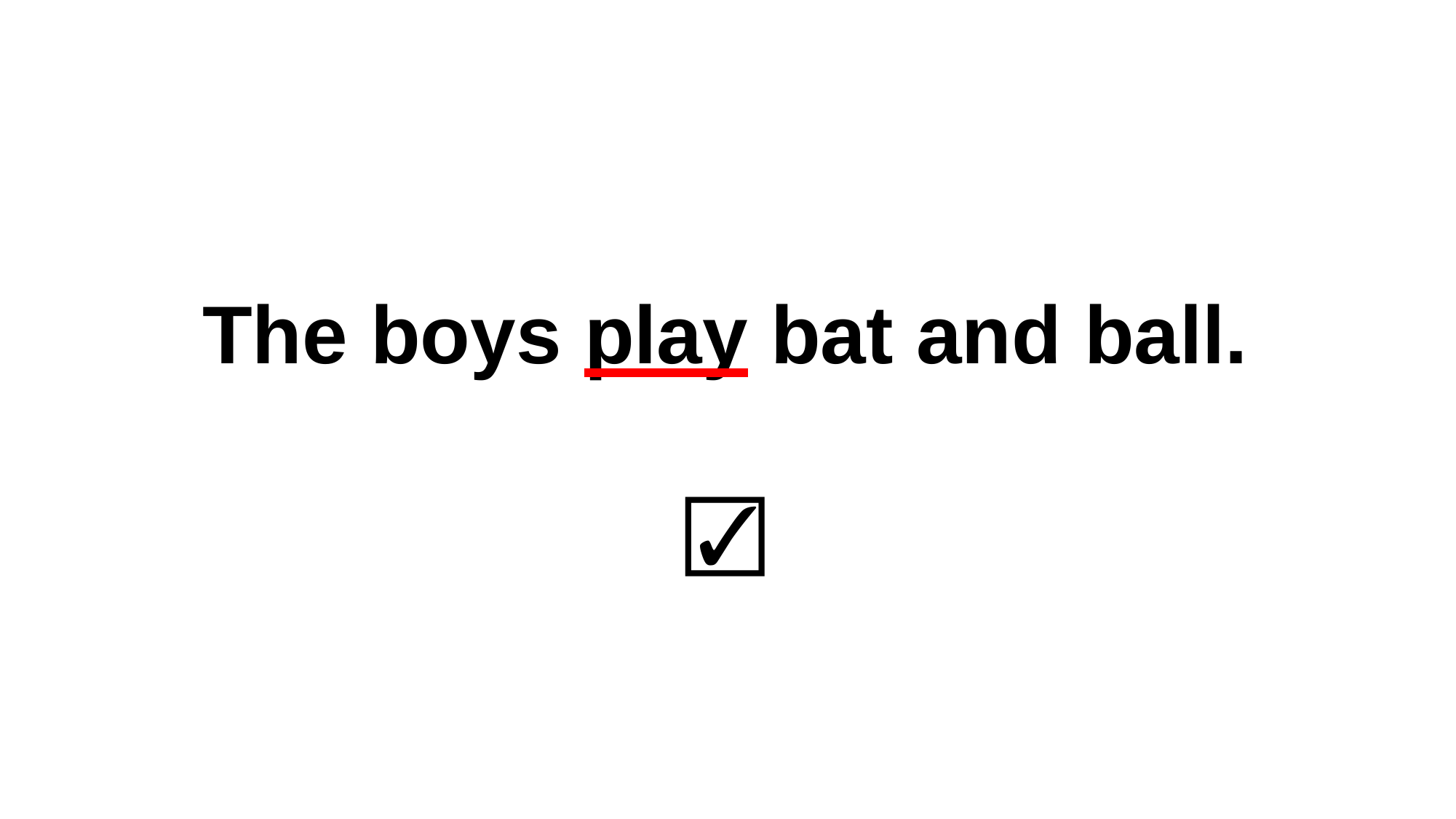

The boys play bat and ball.

☑